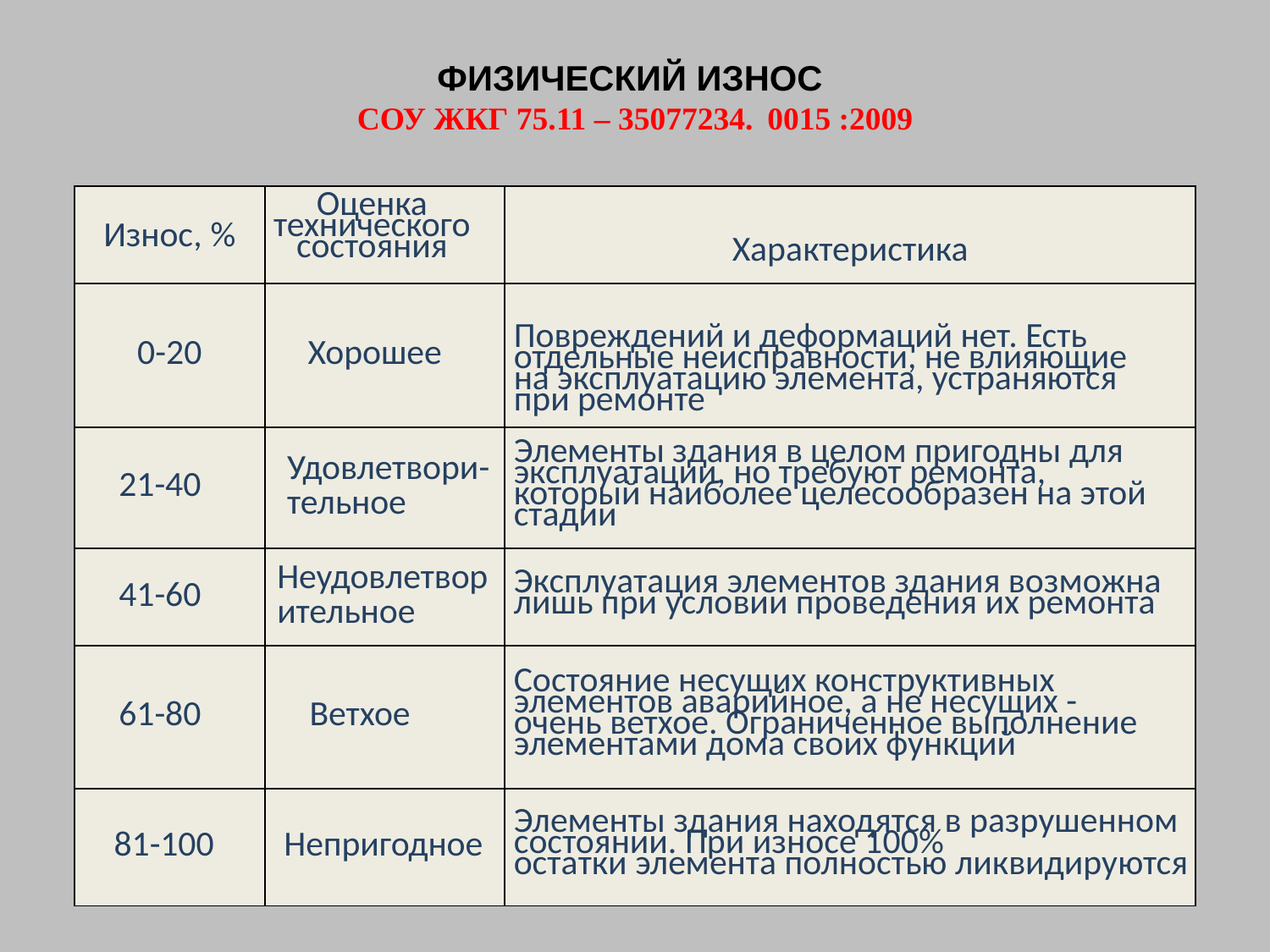

# ФИЗИЧЕСКИЙ ИЗНОС СОУ ЖКГ 75.11 – 35077234. 0015 :2009
| Износ, % | Оценка технического состояния | Характеристика |
| --- | --- | --- |
| 0-20 | Хорошее | Повреждений и деформаций нет. Есть отдельные неисправности, не влияющие на эксплуатацию элемента, устраняются при ремонте |
| 21-40 | Удовлетвори-тельное | Элементы здания в целом пригодны для эксплуатации, но требуют ремонта, который наиболее целесообразен на этой стадии |
| 41-60 | Неудовлетворительное | Эксплуатация элементов здания возможна лишь при условии проведения их ремонта |
| 61-80 | Ветхое | Состояние несущих конструктивных элементов аварийное, а не несущих - очень ветхое. Ограниченное выполнение элементами дома своих функций |
| 81-100 | Непригодное | Элементы здания находятся в разрушенном состоянии. При износе 100% остатки элемента полностью ликвидируются |